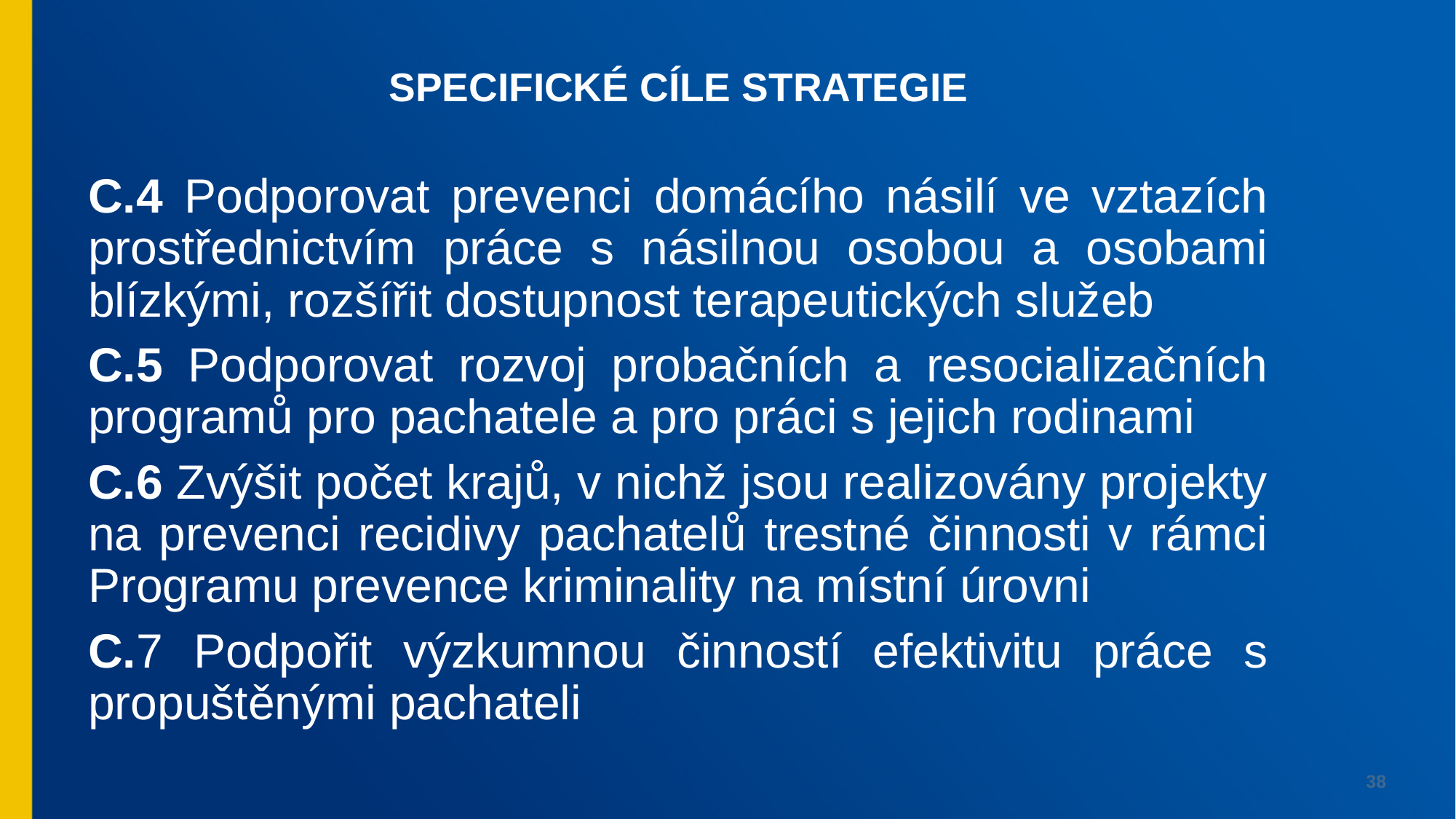

specifické cíle strategie

C.4 Podporovat prevenci domácího násilí ve vztazích prostřednictvím práce s násilnou osobou a osobami blízkými, rozšířit dostupnost terapeutických služeb
C.5 Podporovat rozvoj probačních a resocializačních programů pro pachatele a pro práci s jejich rodinami
C.6 Zvýšit počet krajů, v nichž jsou realizovány projekty na prevenci recidivy pachatelů trestné činnosti v rámci Programu prevence kriminality na místní úrovni
C.7 Podpořit výzkumnou činností efektivitu práce s propuštěnými pachateli

38